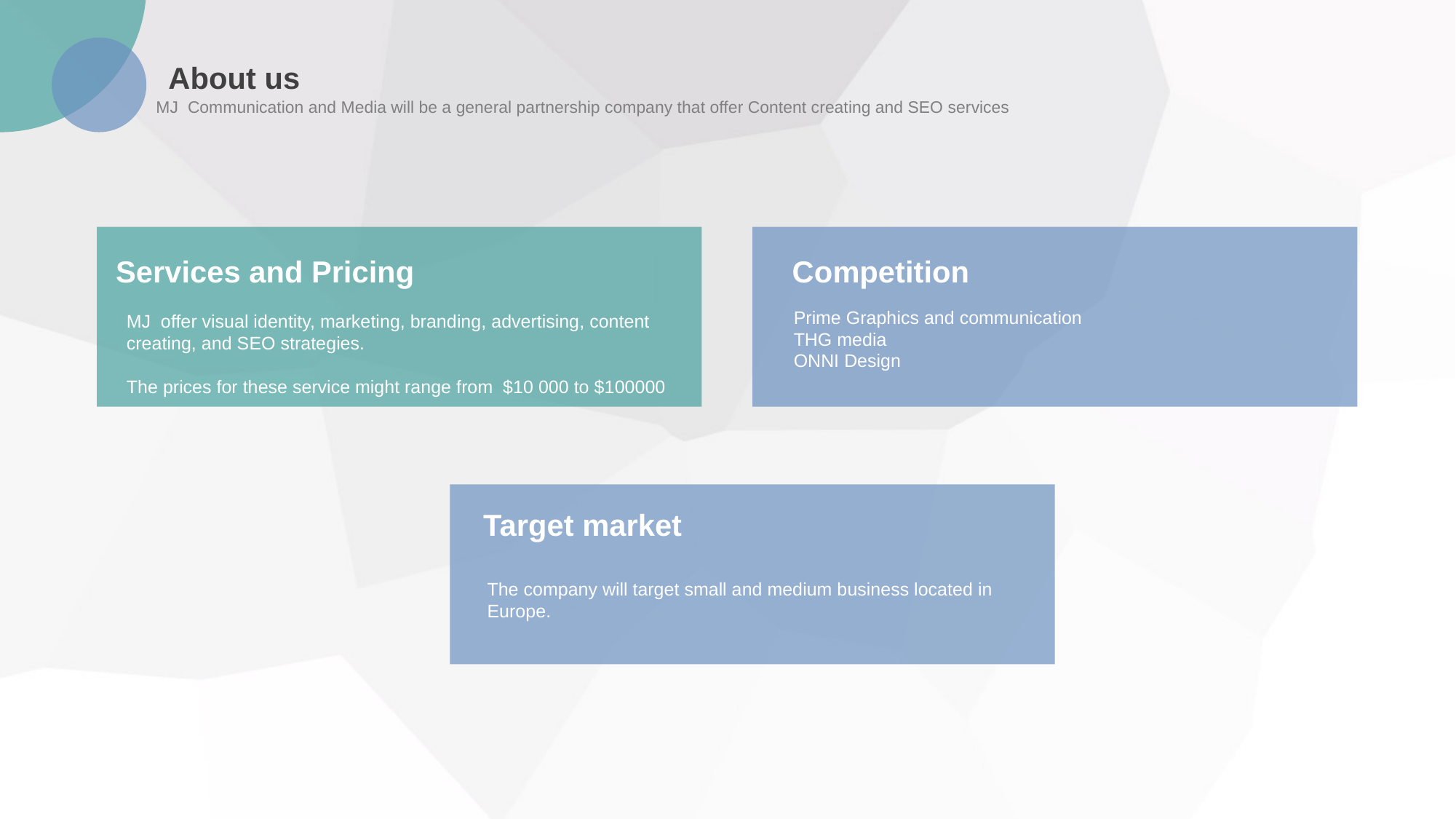

About us
MJ  Communication and Media will be a general partnership company that offer Content creating and SEO services

Services and Pricing
Competition
Prime Graphics and communication
THG media
ONNI Design
MJ  offer visual identity, marketing, branding, advertising, content creating, and SEO strategies.

The prices for these service might range from  $10 000 to $100000

Target market
The company will target small and medium business located in  Europe.